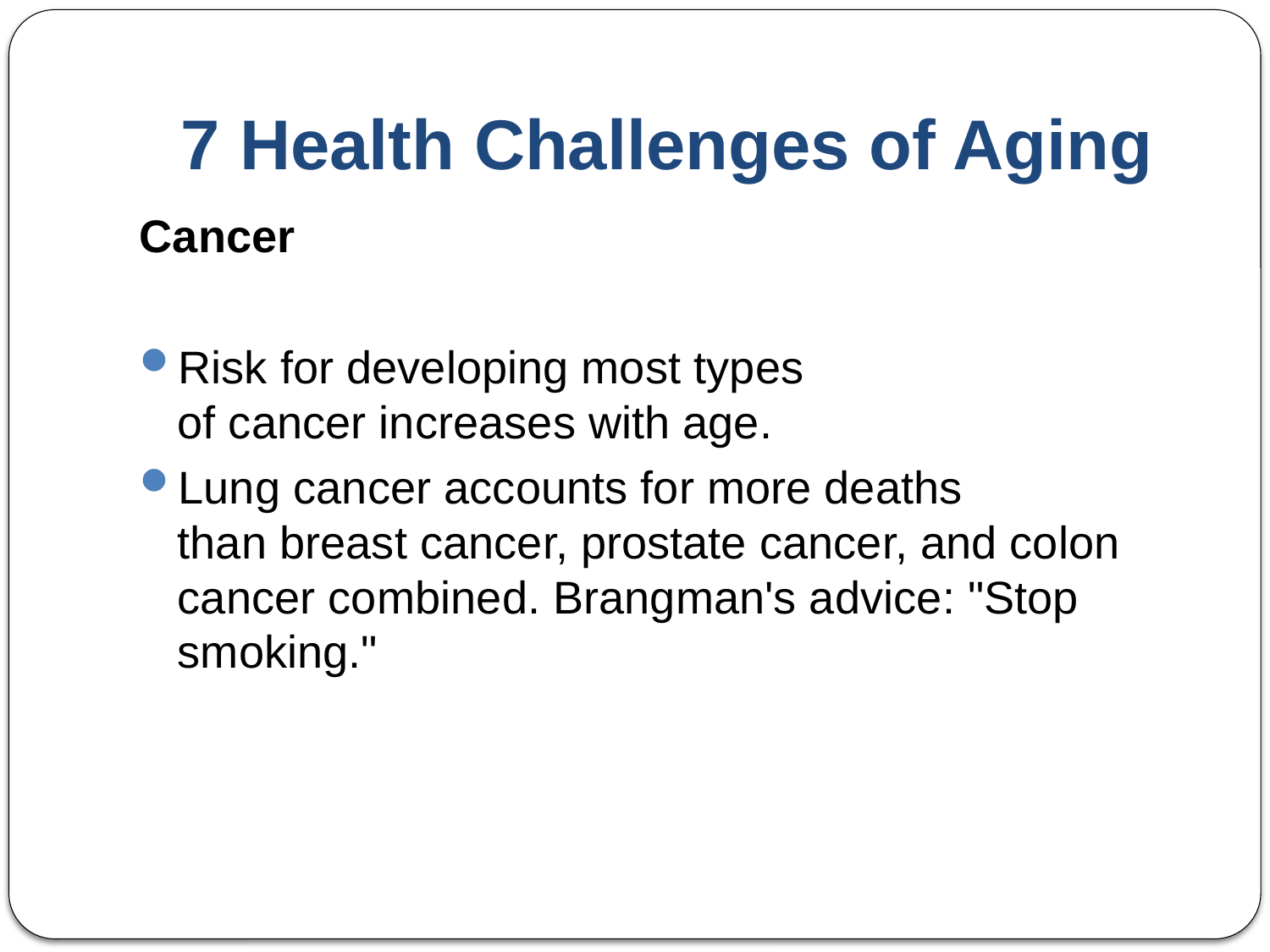

# 7 Health Challenges of Aging
Cancer

Risk for developing most types of cancer increases with age.
Lung cancer accounts for more deaths than breast cancer, prostate cancer, and colon cancer combined. Brangman's advice: "Stop smoking."